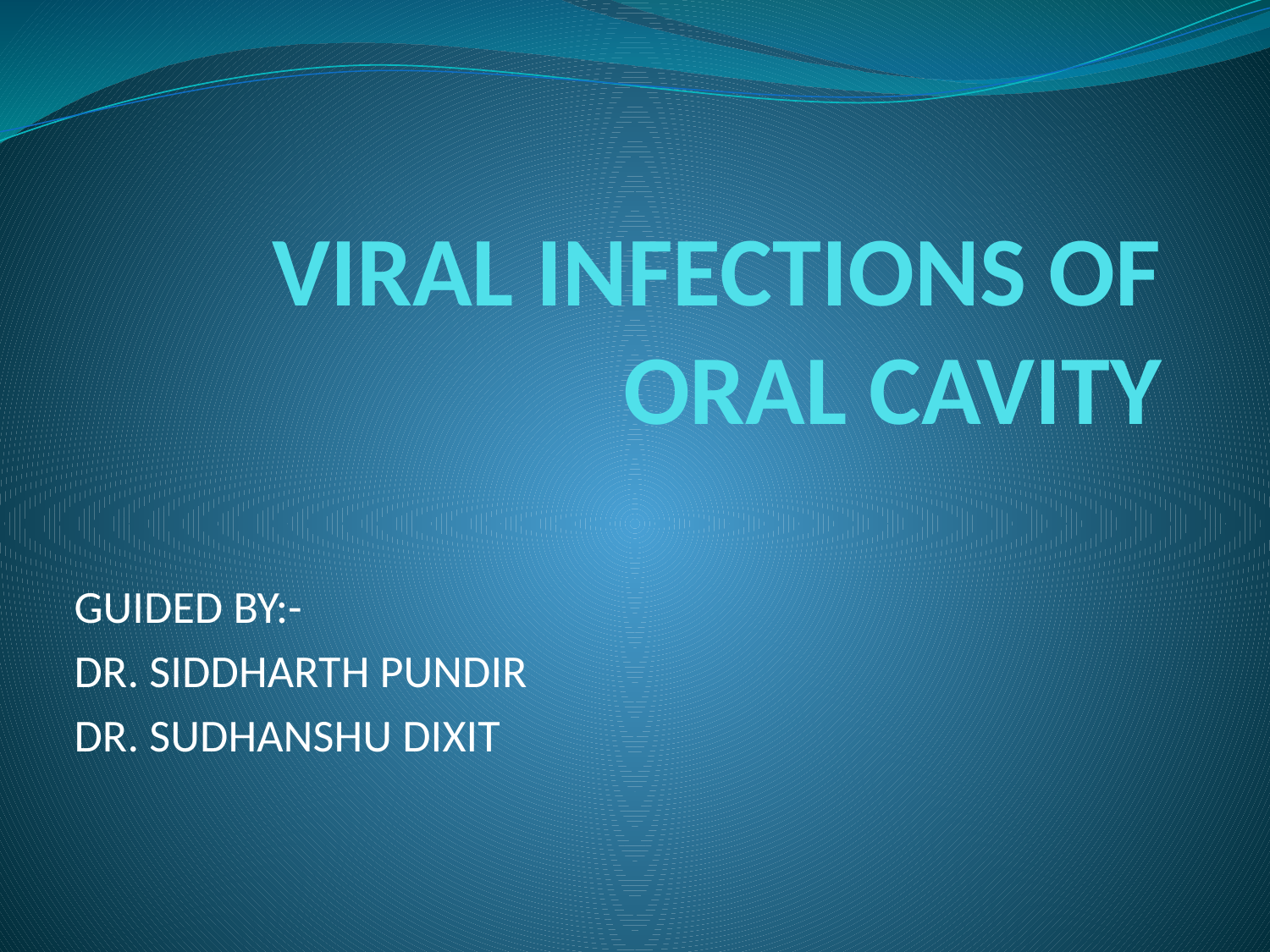

# VIRAL INFECTIONS OF ORAL CAVITY
GUIDED BY:-
DR. SIDDHARTH PUNDIR
DR. SUDHANSHU DIXIT